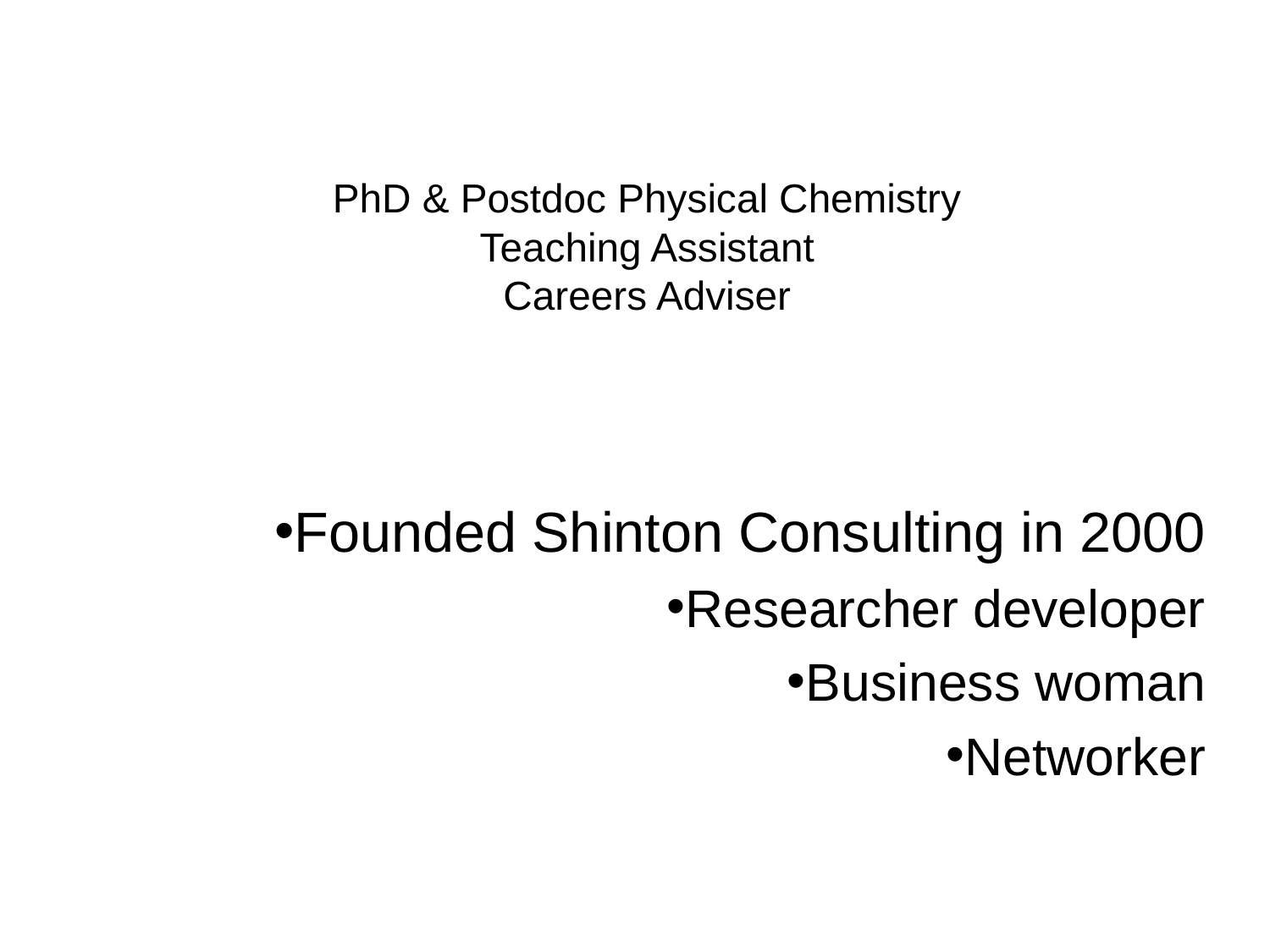

# PhD & Postdoc Physical Chemistry Teaching Assistant Careers Adviser
Founded Shinton Consulting in 2000
Researcher developer
Business woman
Networker